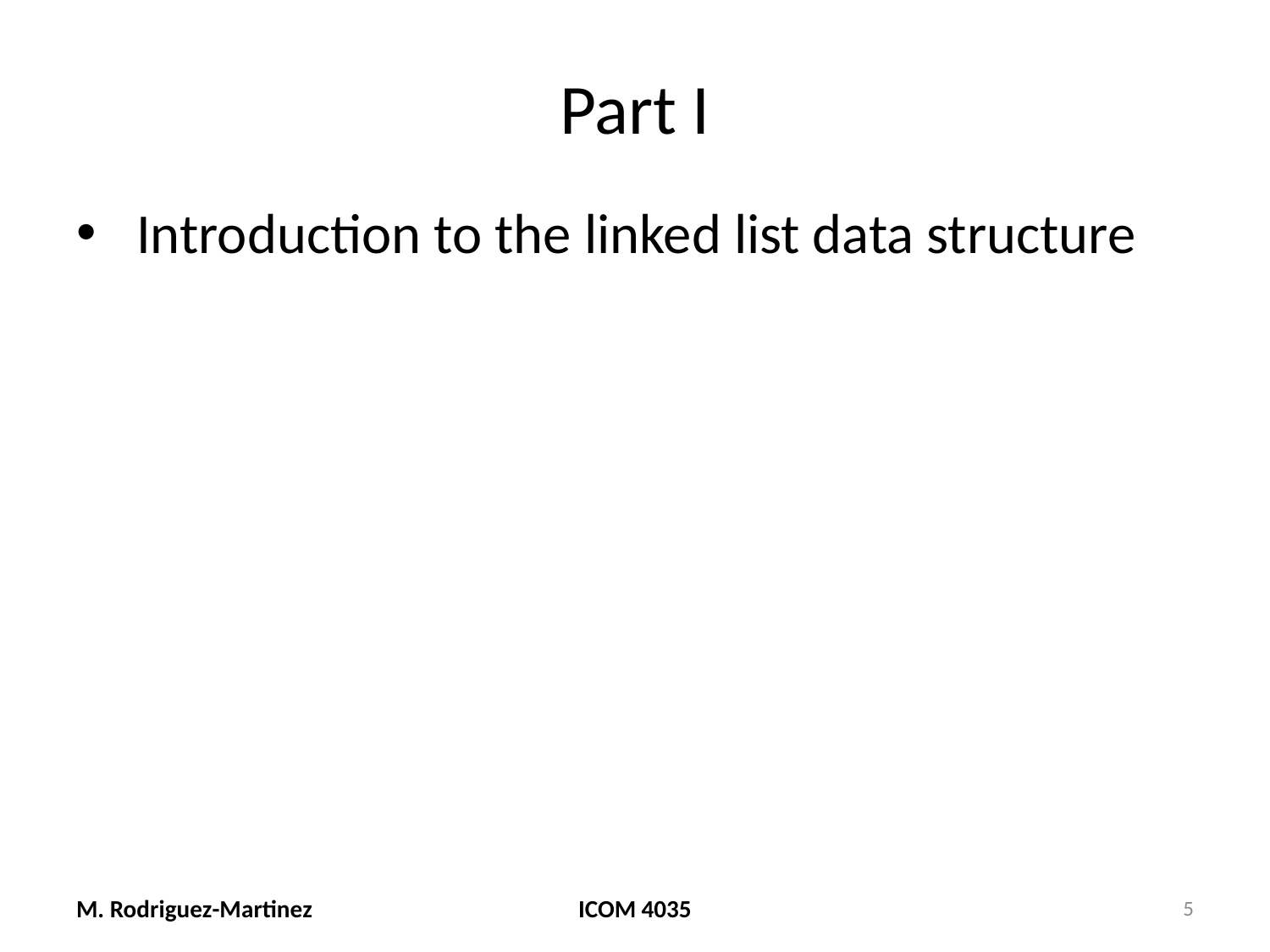

# Part I
 Introduction to the linked list data structure

M. Rodriguez-Martinez
ICOM 4035
5